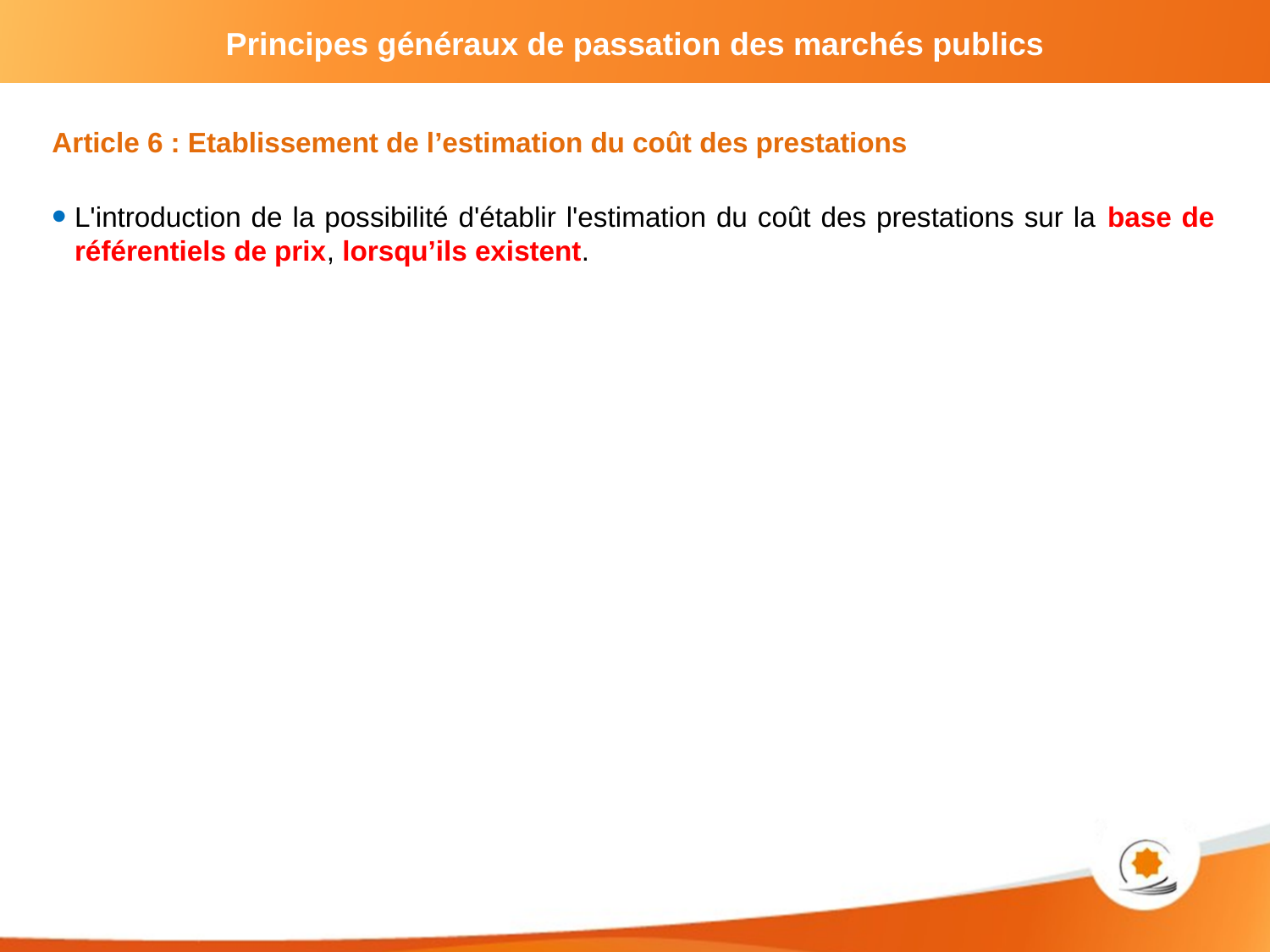

Article 6 : Etablissement de l’estimation du coût des prestations
L'introduction de la possibilité d'établir l'estimation du coût des prestations sur la base de référentiels de prix, lorsqu’ils existent.